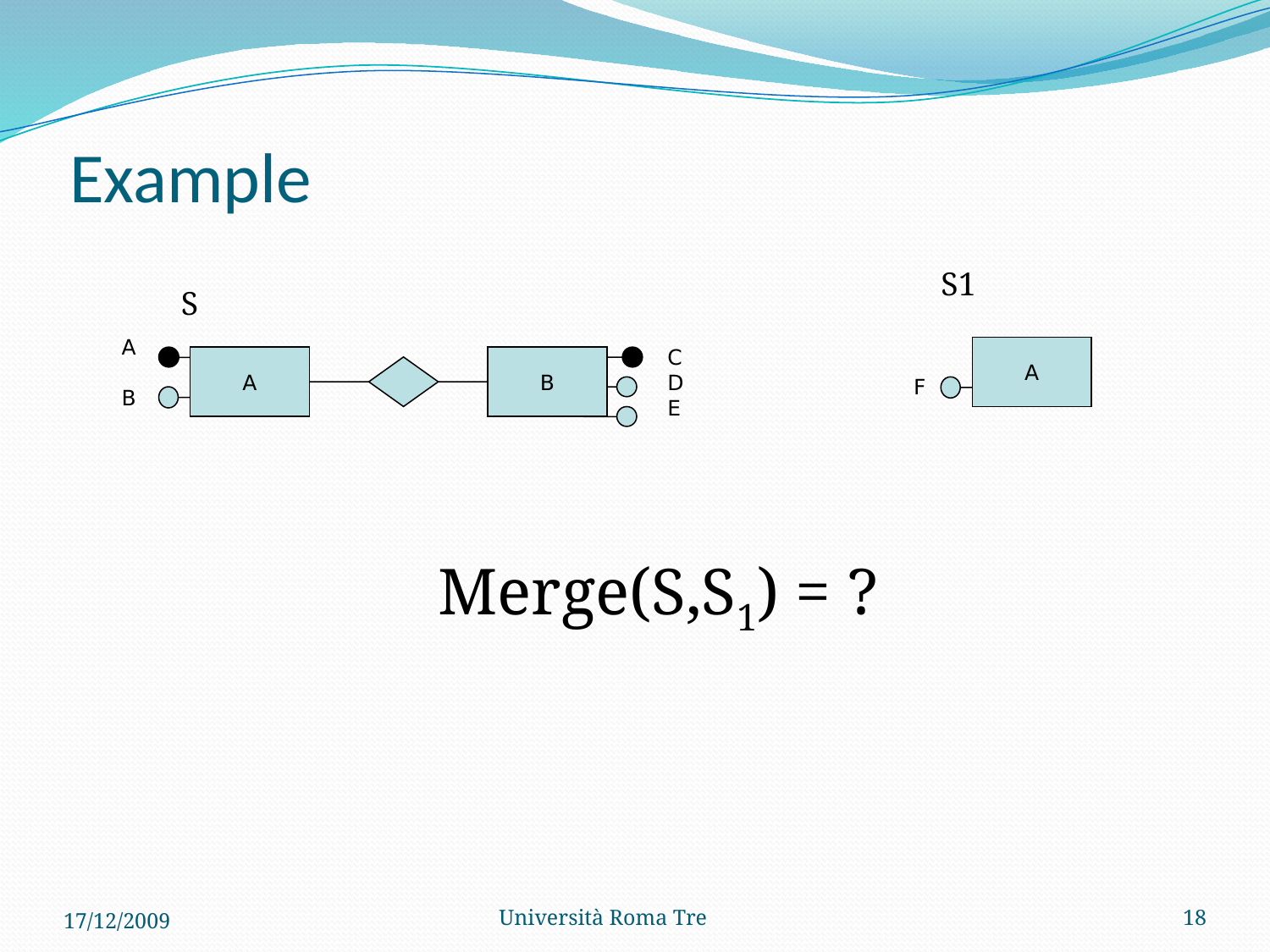

# Example
S1
S
A

B
C
D
E
A

A
B

F

Merge(S,S1) = ?
17/12/2009
Università Roma Tre
18